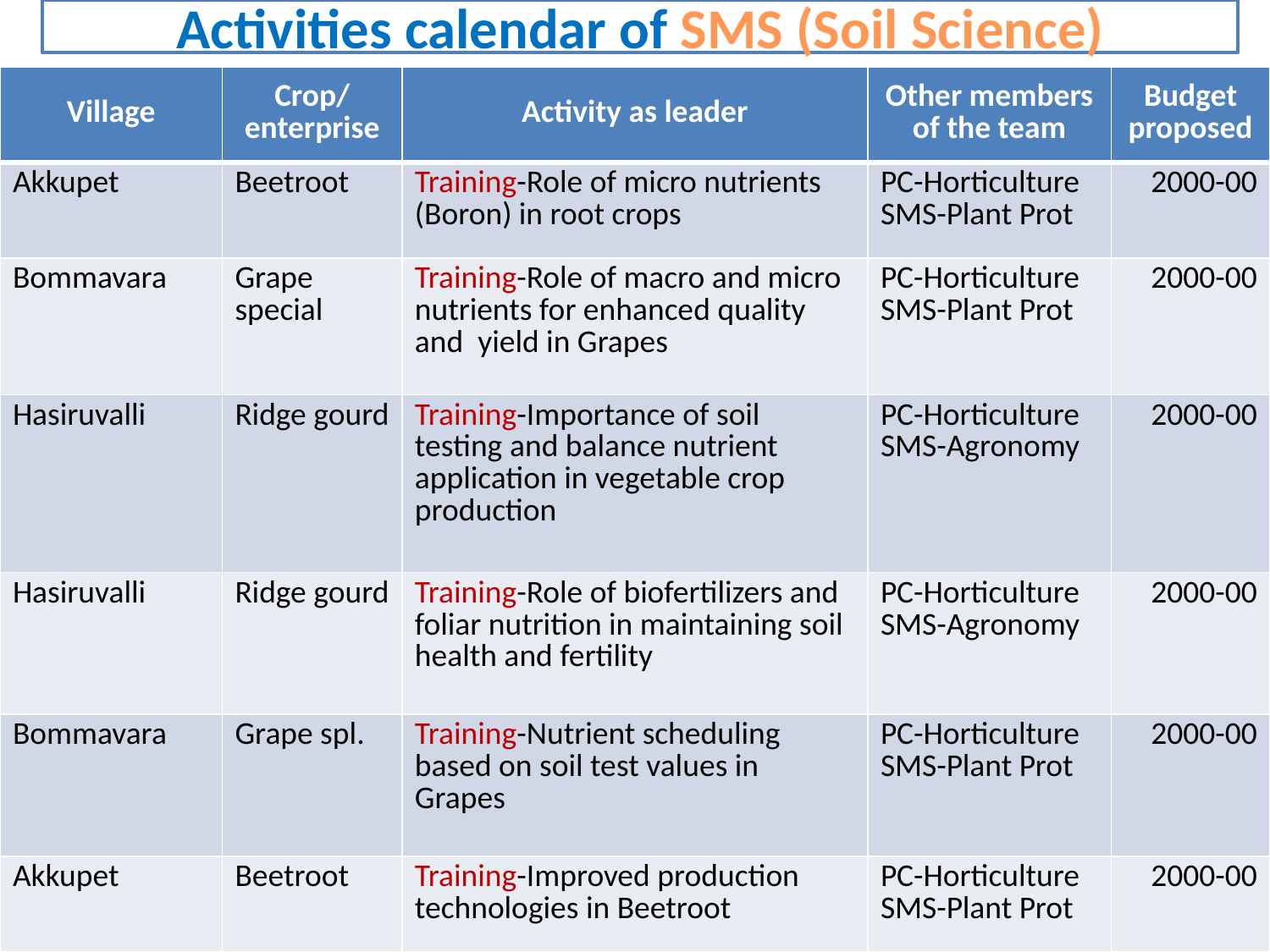

Activities calendar of SMS (Soil Science)
| Village | Crop/ enterprise | Activity as leader | Other members of the team | Budget proposed |
| --- | --- | --- | --- | --- |
| Akkupet | Beetroot | Training-Role of micro nutrients (Boron) in root crops | PC-Horticulture SMS-Plant Prot | 2000-00 |
| Bommavara | Grape special | Training-Role of macro and micro nutrients for enhanced quality and yield in Grapes | PC-Horticulture SMS-Plant Prot | 2000-00 |
| Hasiruvalli | Ridge gourd | Training-Importance of soil testing and balance nutrient application in vegetable crop production | PC-Horticulture SMS-Agronomy | 2000-00 |
| Hasiruvalli | Ridge gourd | Training-Role of biofertilizers and foliar nutrition in maintaining soil health and fertility | PC-Horticulture SMS-Agronomy | 2000-00 |
| Bommavara | Grape spl. | Training-Nutrient scheduling based on soil test values in Grapes | PC-Horticulture SMS-Plant Prot | 2000-00 |
| Akkupet | Beetroot | Training-Improved production technologies in Beetroot | PC-Horticulture SMS-Plant Prot | 2000-00 |